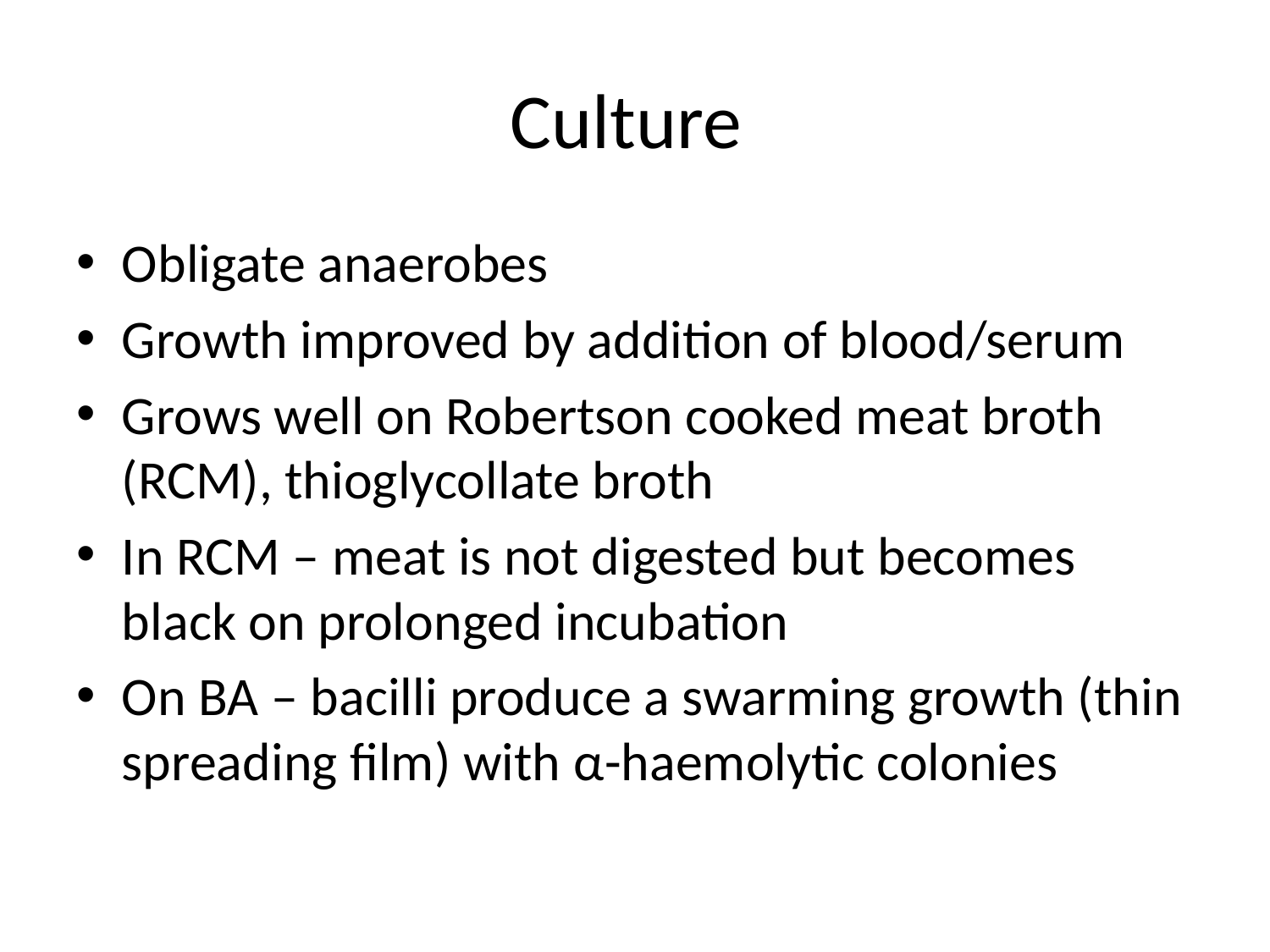

# Culture
Obligate anaerobes
Growth improved by addition of blood/serum
Grows well on Robertson cooked meat broth (RCM), thioglycollate broth
In RCM – meat is not digested but becomes black on prolonged incubation
On BA – bacilli produce a swarming growth (thin spreading film) with α-haemolytic colonies